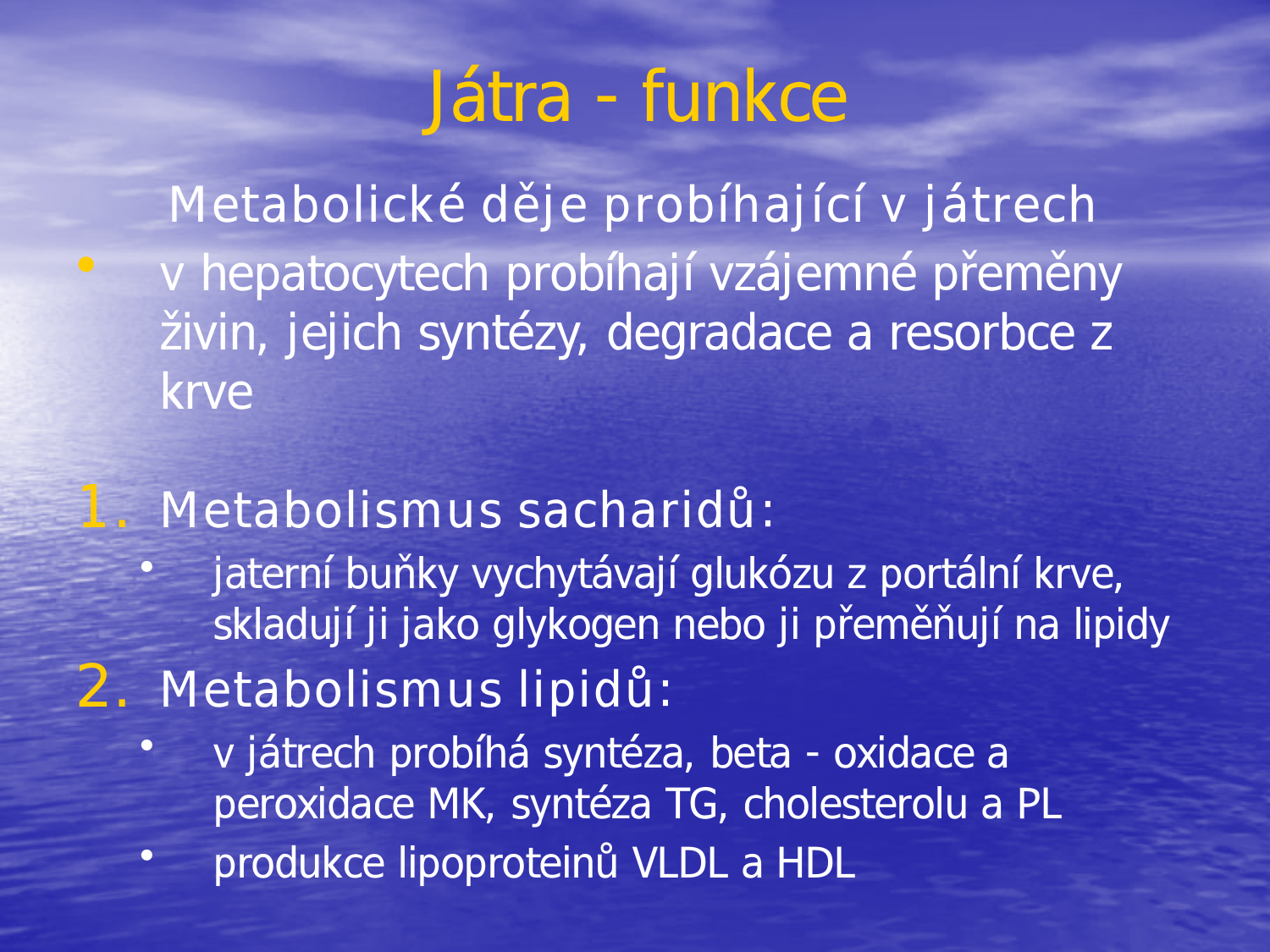

# Játra - funkce
Metabolické děje probíhající v játrech
v hepatocytech probíhají vzájemné přeměny živin, jejich syntézy, degradace a resorbce z krve

Metabolismus sacharidů:
jaterní buňky vychytávají glukózu z portální krve, skladují ji jako glykogen nebo ji přeměňují na lipidy
Metabolismus lipidů:
v játrech probíhá syntéza, beta - oxidace a peroxidace MK, syntéza TG, cholesterolu a PL
produkce lipoproteinů VLDL a HDL